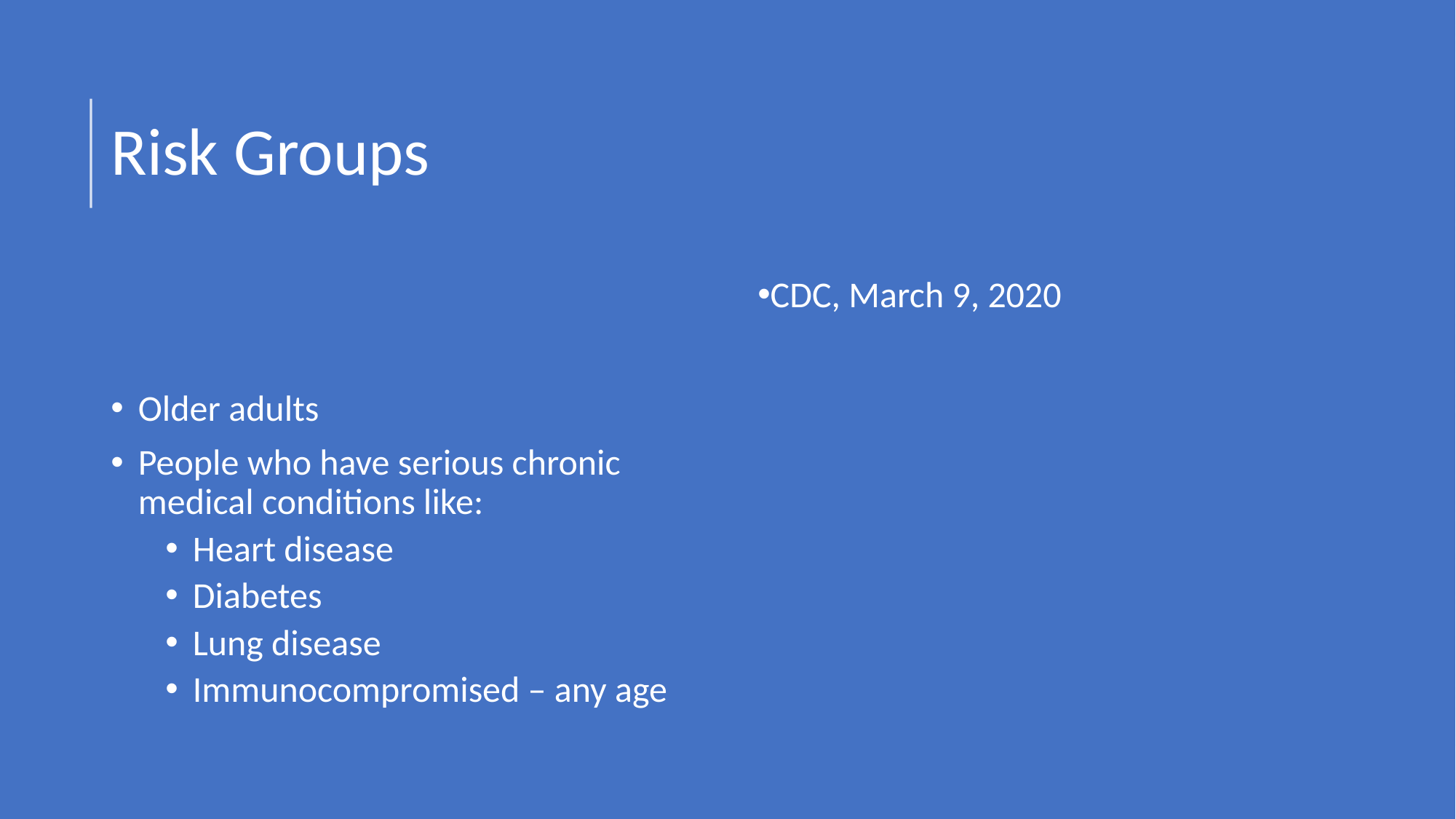

# Risk Groups

Older adults
People who have serious chronic medical conditions like:
Heart disease
Diabetes
Lung disease
Immunocompromised – any age

CDC, March 9, 2020